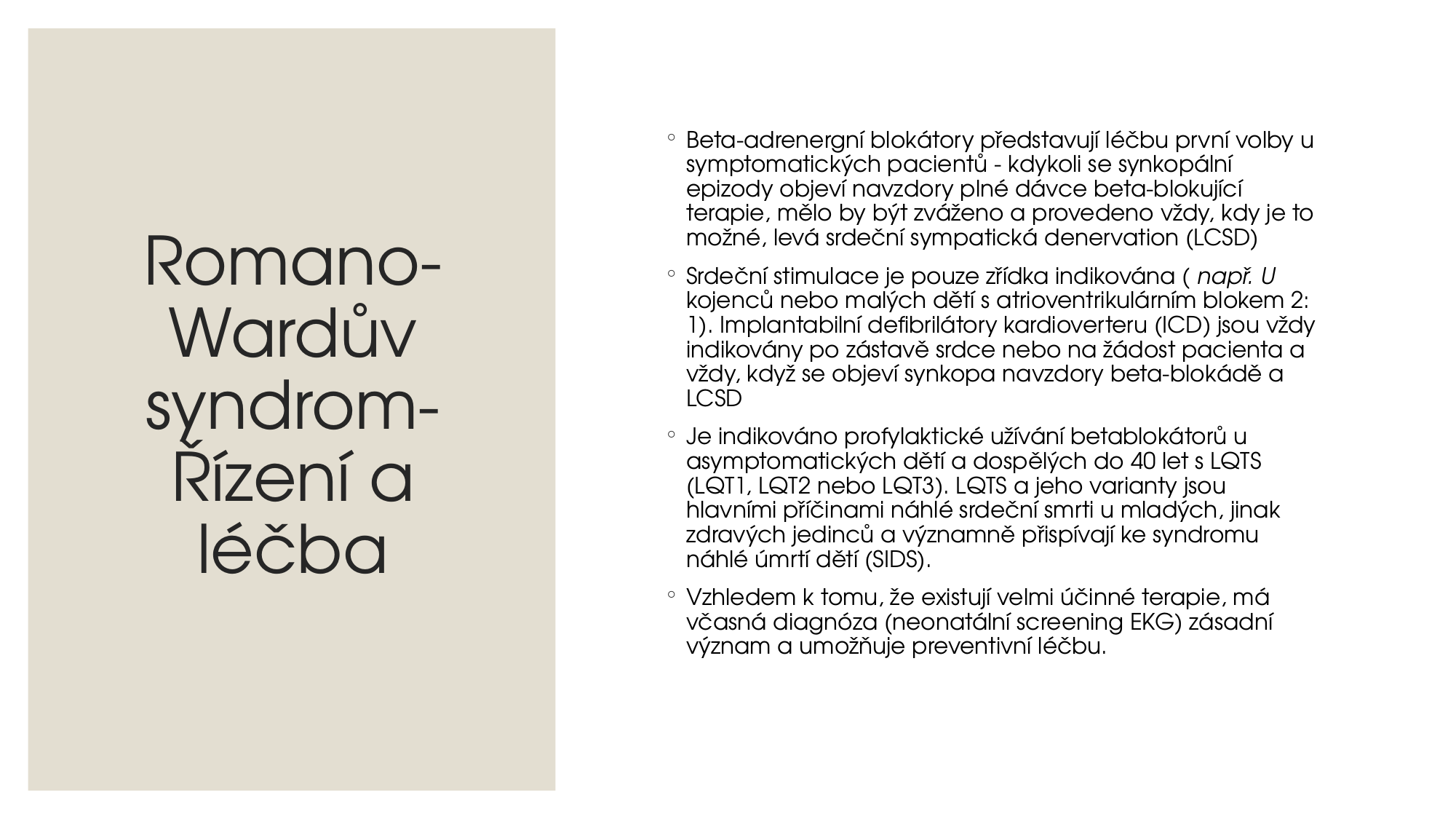

# Romano-Wardův syndrom- Řízení a léčba
Beta-adrenergní blokátory představují léčbu první volby u symptomatických pacientů - kdykoli se synkopální epizody objeví navzdory plné dávce beta-blokující terapie, mělo by být zváženo a provedeno vždy, kdy je to možné, levá srdeční sympatická denervation (LCSD)
Srdeční stimulace je pouze zřídka indikována ( např. U kojenců nebo malých dětí s atrioventrikulárním blokem 2: 1). Implantabilní defibrilátory kardioverteru (ICD) jsou vždy indikovány po zástavě srdce nebo na žádost pacienta a vždy, když se objeví synkopa navzdory beta-blokádě a LCSD
Je indikováno profylaktické užívání betablokátorů u asymptomatických dětí a dospělých do 40 let s LQTS (LQT1, LQT2 nebo LQT3). LQTS a jeho varianty jsou hlavními příčinami náhlé srdeční smrti u mladých, jinak zdravých jedinců a významně přispívají ke syndromu náhlé úmrtí dětí (SIDS).
Vzhledem k tomu, že existují velmi účinné terapie, má včasná diagnóza (neonatální screening EKG) zásadní význam a umožňuje preventivní léčbu.